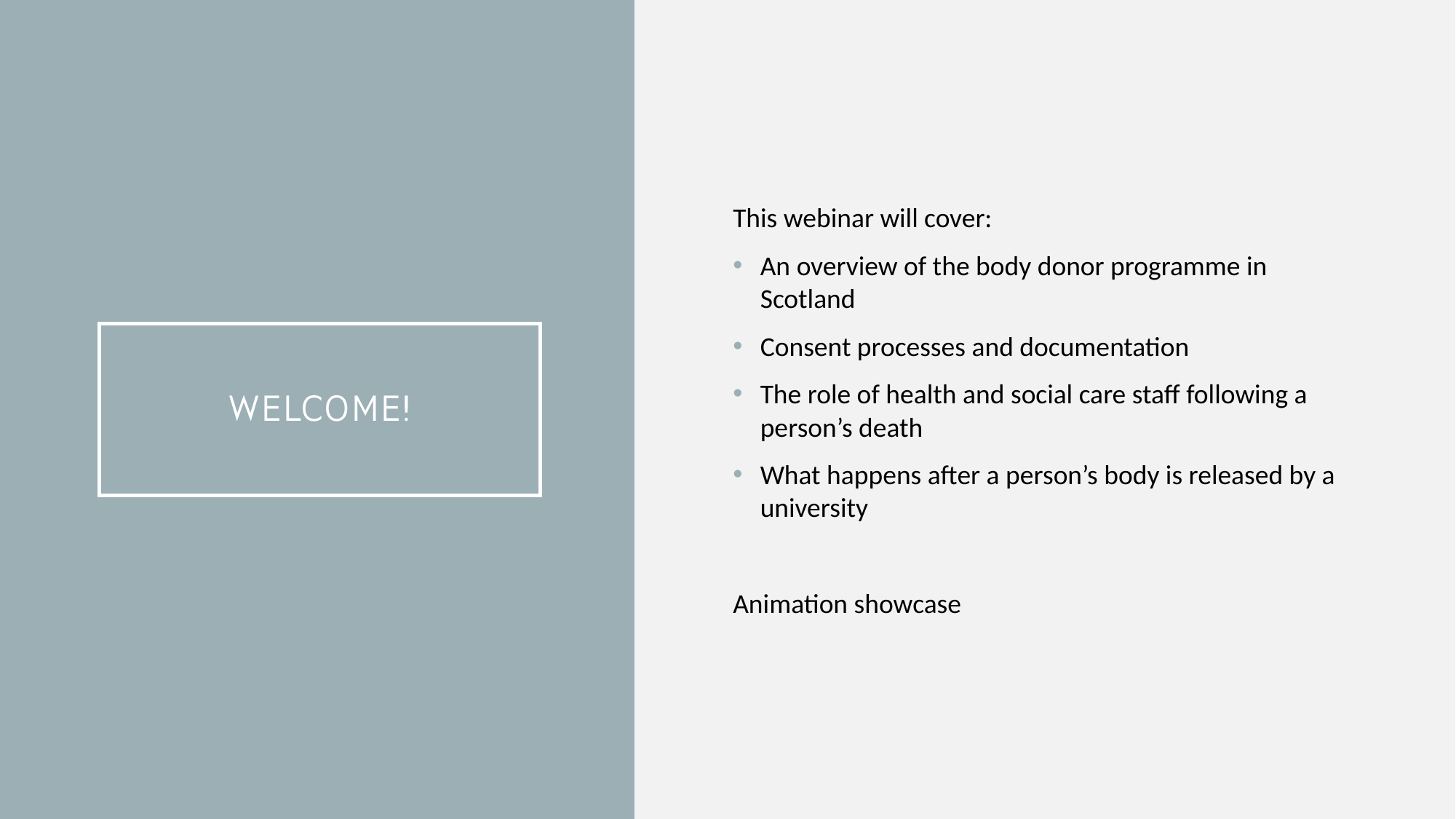

This webinar will cover:
An overview of the body donor programme in Scotland
Consent processes and documentation
The role of health and social care staff following a person’s death
What happens after a person’s body is released by a university

Animation showcase
# WELCOME!